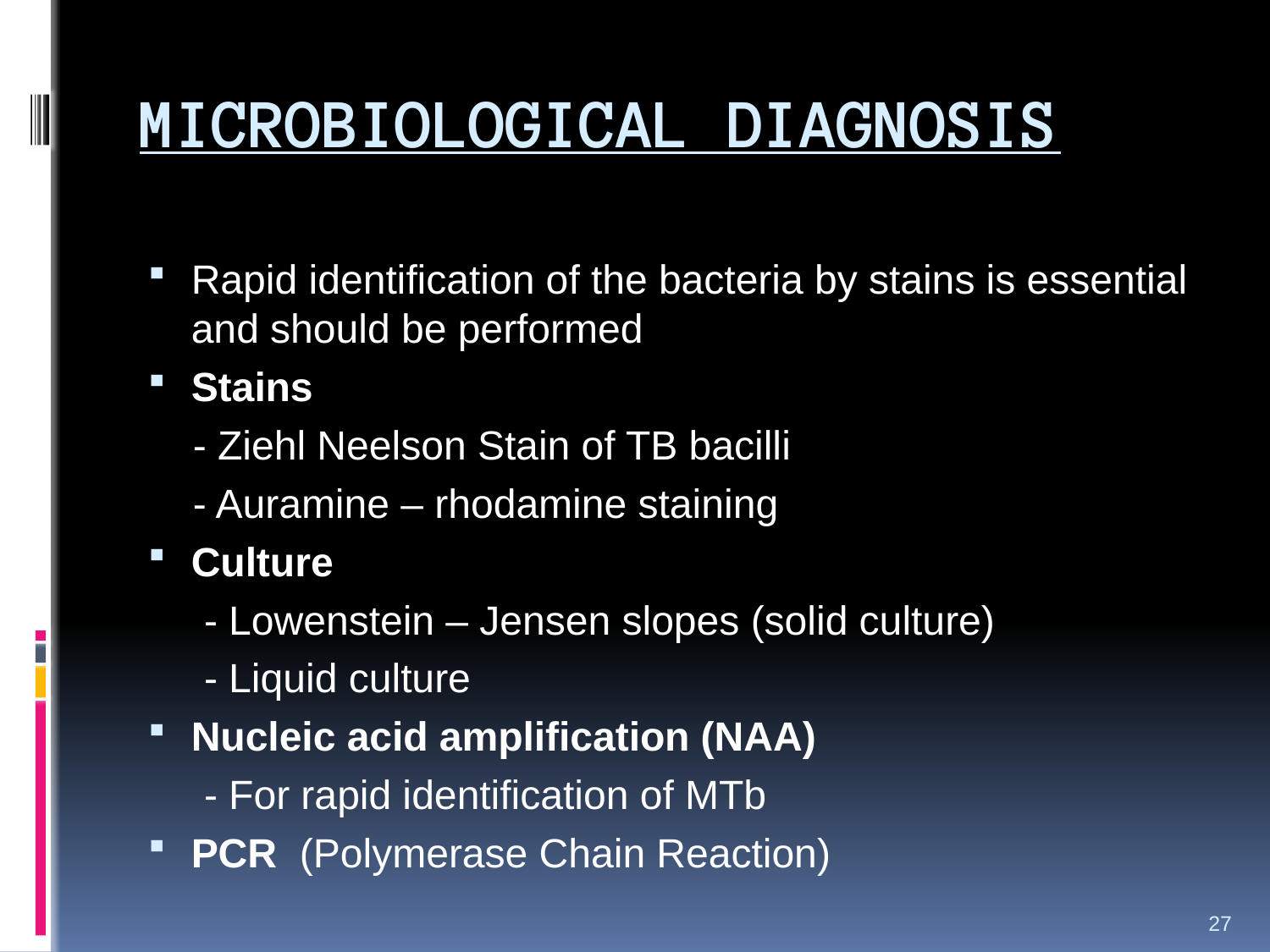

# MICROBIOLOGICAL DIAGNOSIS
Rapid identification of the bacteria by stains is essential and should be performed
Stains
    - Ziehl Neelson Stain of TB bacilli
    - Auramine – rhodamine staining
Culture
     - Lowenstein – Jensen slopes (solid culture)
     - Liquid culture
Nucleic acid amplification (NAA)
     - For rapid identification of MTb
PCR  (Polymerase Chain Reaction)
27